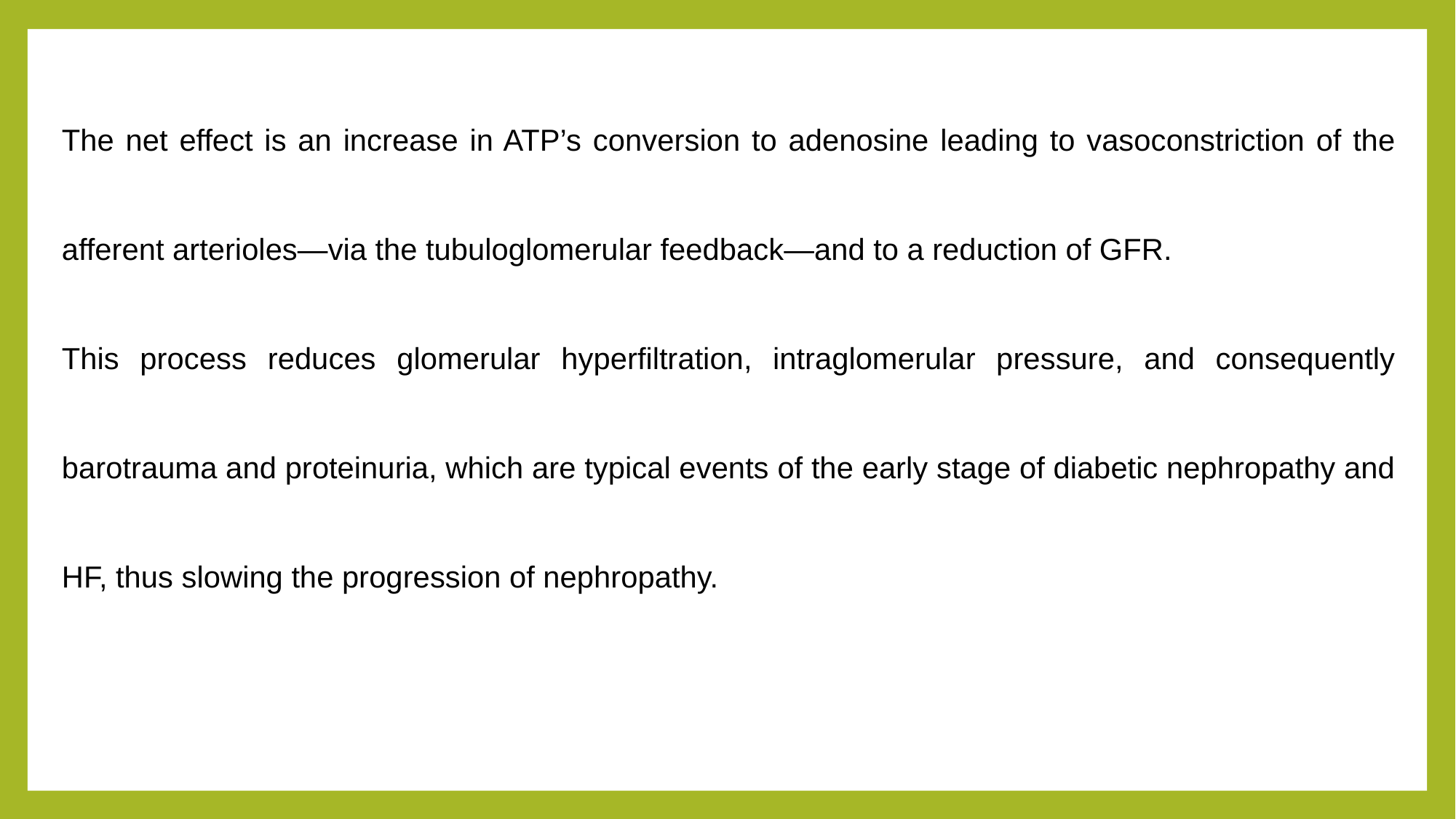

The net effect is an increase in ATP’s conversion to adenosine leading to vasoconstriction of the afferent arterioles—via the tubuloglomerular feedback—and to a reduction of GFR.
This process reduces glomerular hyperfiltration, intraglomerular pressure, and consequently barotrauma and proteinuria, which are typical events of the early stage of diabetic nephropathy and HF, thus slowing the progression of nephropathy.